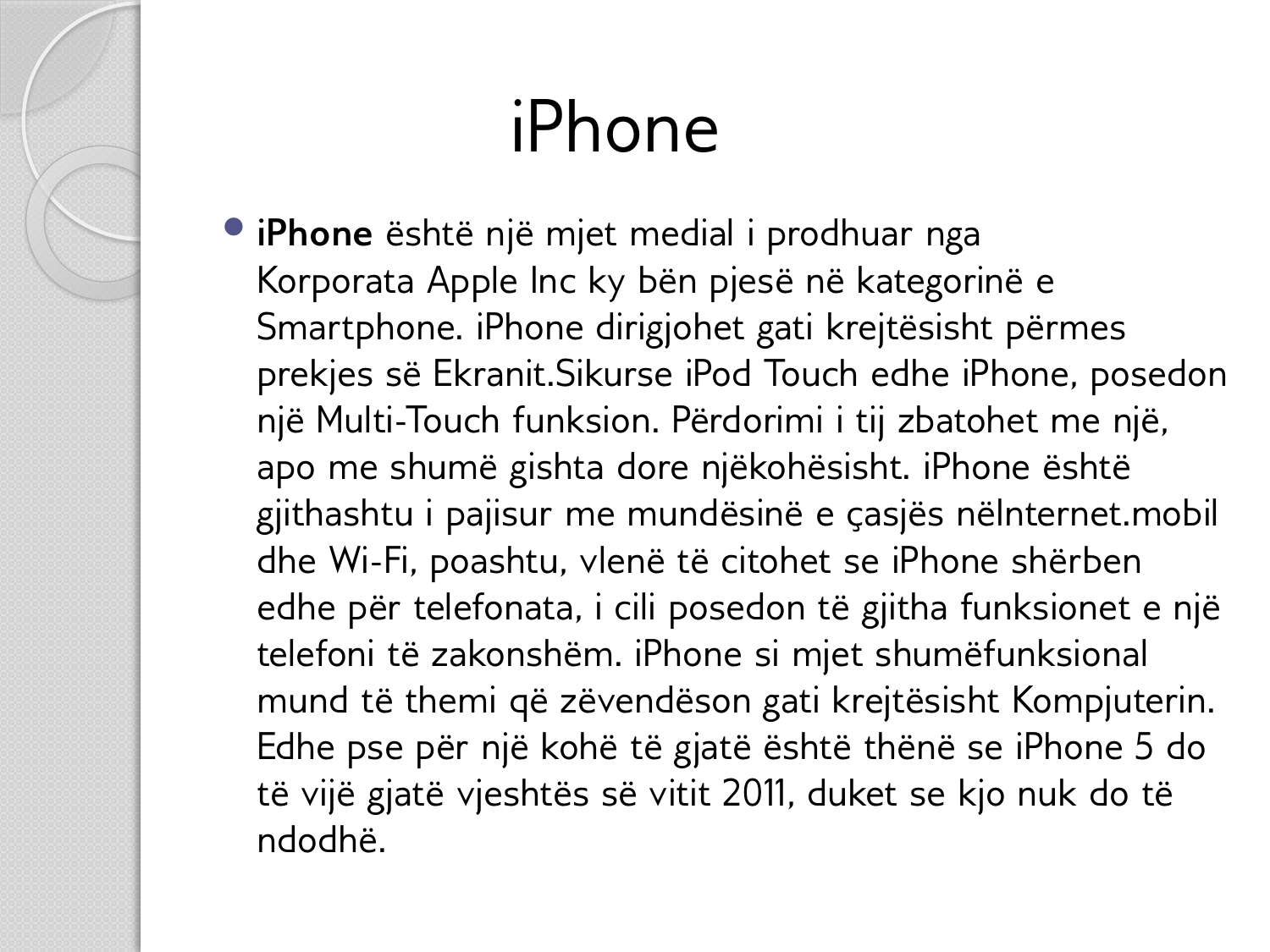

# iPhone
iPhone është një mjet medial i prodhuar nga Korporata Apple Inc ky bën pjesë në kategorinë e Smartphone. iPhone dirigjohet gati krejtësisht përmes prekjes së Ekranit.Sikurse iPod Touch edhe iPhone, posedon një Multi-Touch funksion. Përdorimi i tij zbatohet me një, apo me shumë gishta dore njëkohësisht. iPhone është gjithashtu i pajisur me mundësinë e çasjës nëInternet.mobil dhe Wi-Fi, poashtu, vlenë të citohet se iPhone shërben edhe për telefonata, i cili posedon të gjitha funksionet e një telefoni të zakonshëm. iPhone si mjet shumëfunksional mund të themi që zëvendëson gati krejtësisht Kompjuterin. Edhe pse për një kohë të gjatë është thënë se iPhone 5 do të vijë gjatë vjeshtës së vitit 2011, duket se kjo nuk do të ndodhë.